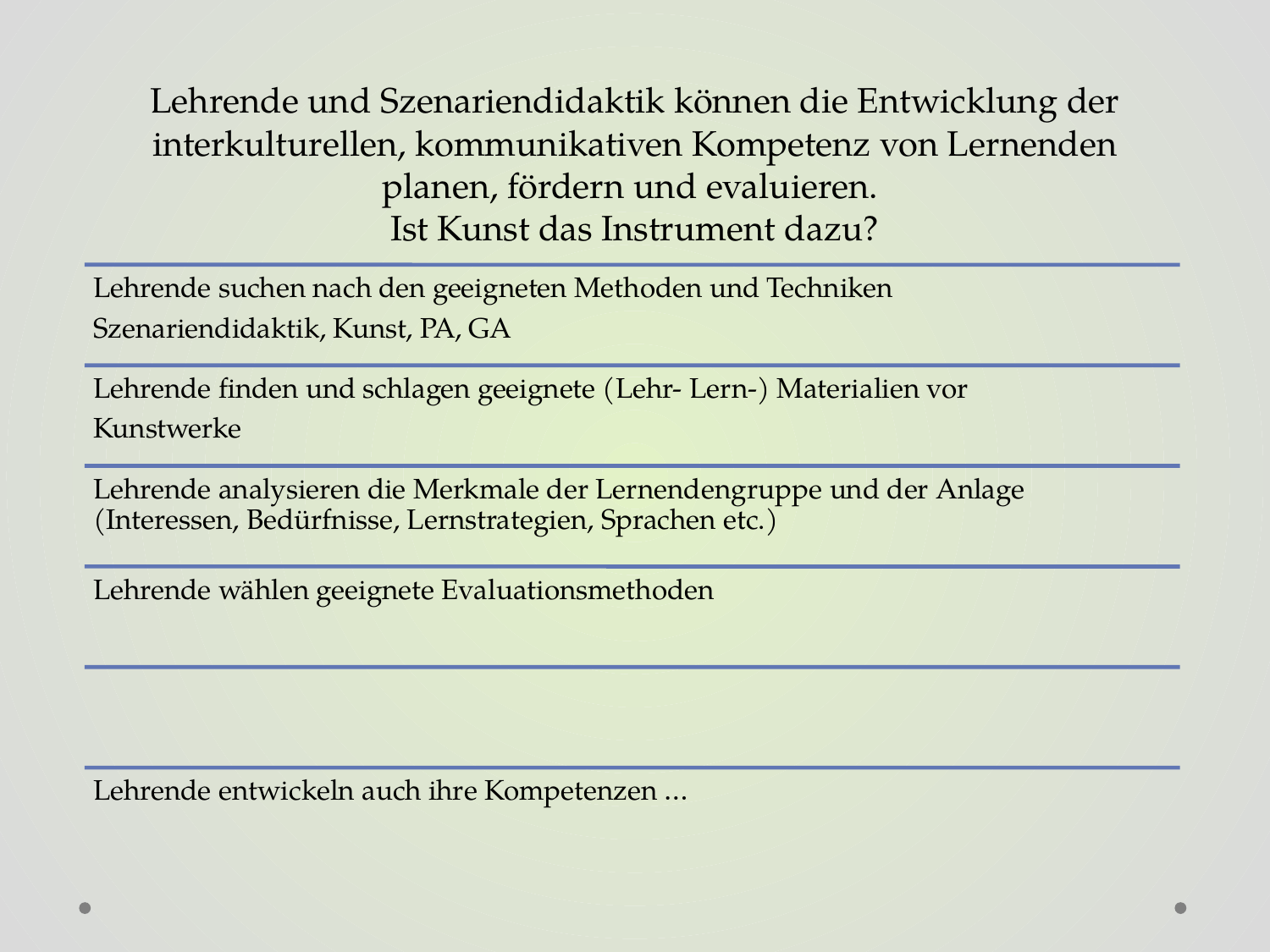

# Lehrende und Szenariendidaktik können die Entwicklung der interkulturellen, kommunikativen Kompetenz von Lernenden planen, fördern und evaluieren. Ist Kunst das Instrument dazu?
Lehrende suchen nach den geeigneten Methoden und Techniken
Szenariendidaktik, Kunst, PA, GA
Lehrende finden und schlagen geeignete (Lehr- Lern-) Materialien vor
Kunstwerke
Lehrende analysieren die Merkmale der Lernendengruppe und der Anlage (Interessen, Bedürfnisse, Lernstrategien, Sprachen etc.)
Lehrende wählen geeignete Evaluationsmethoden

Lehrende entwickeln auch ihre Kompetenzen …